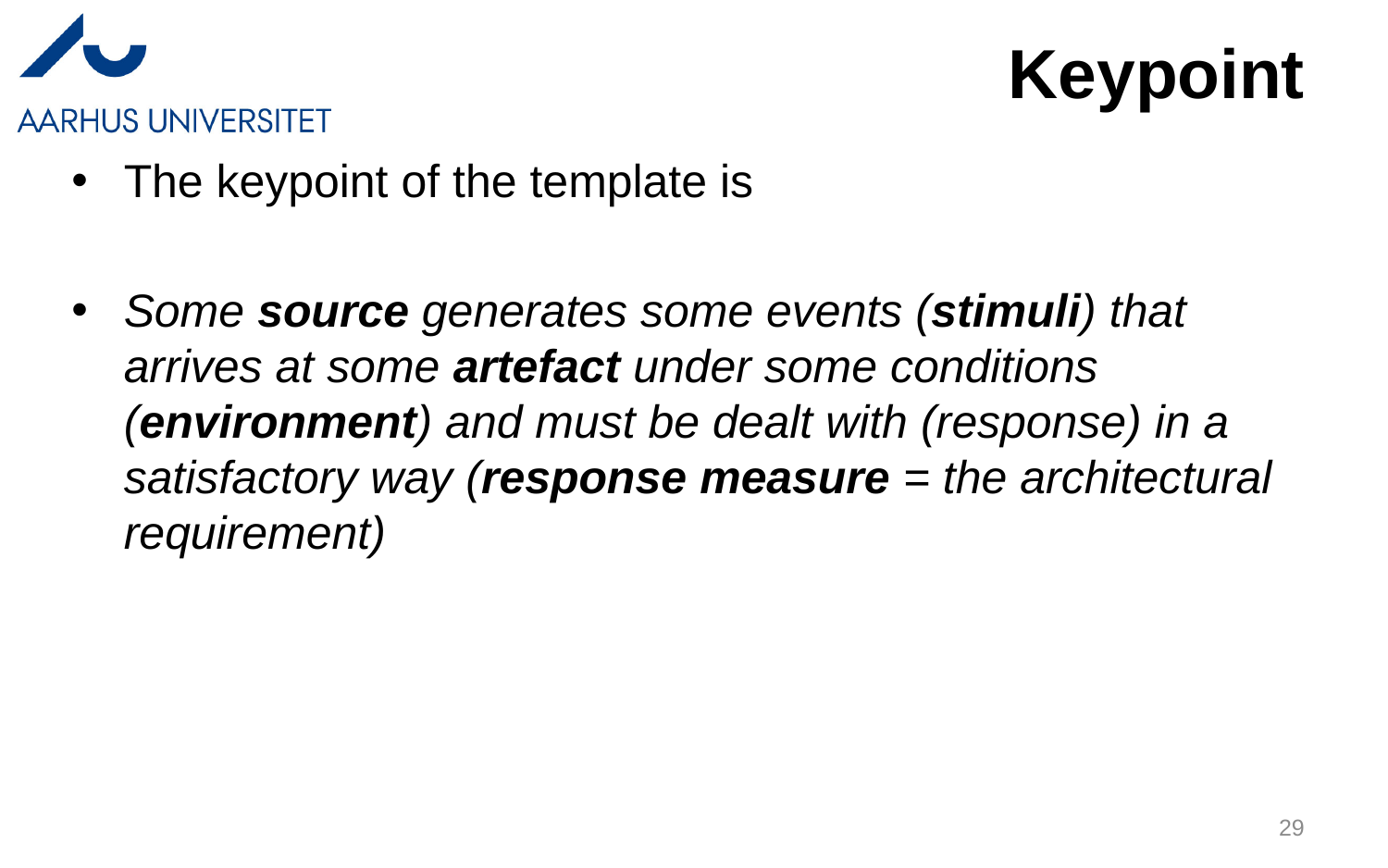

# Keypoint
The keypoint of the template is

Some source generates some events (stimuli) that arrives at some artefact under some conditions (environment) and must be dealt with (response) in a satisfactory way (response measure = the architectural requirement)
29